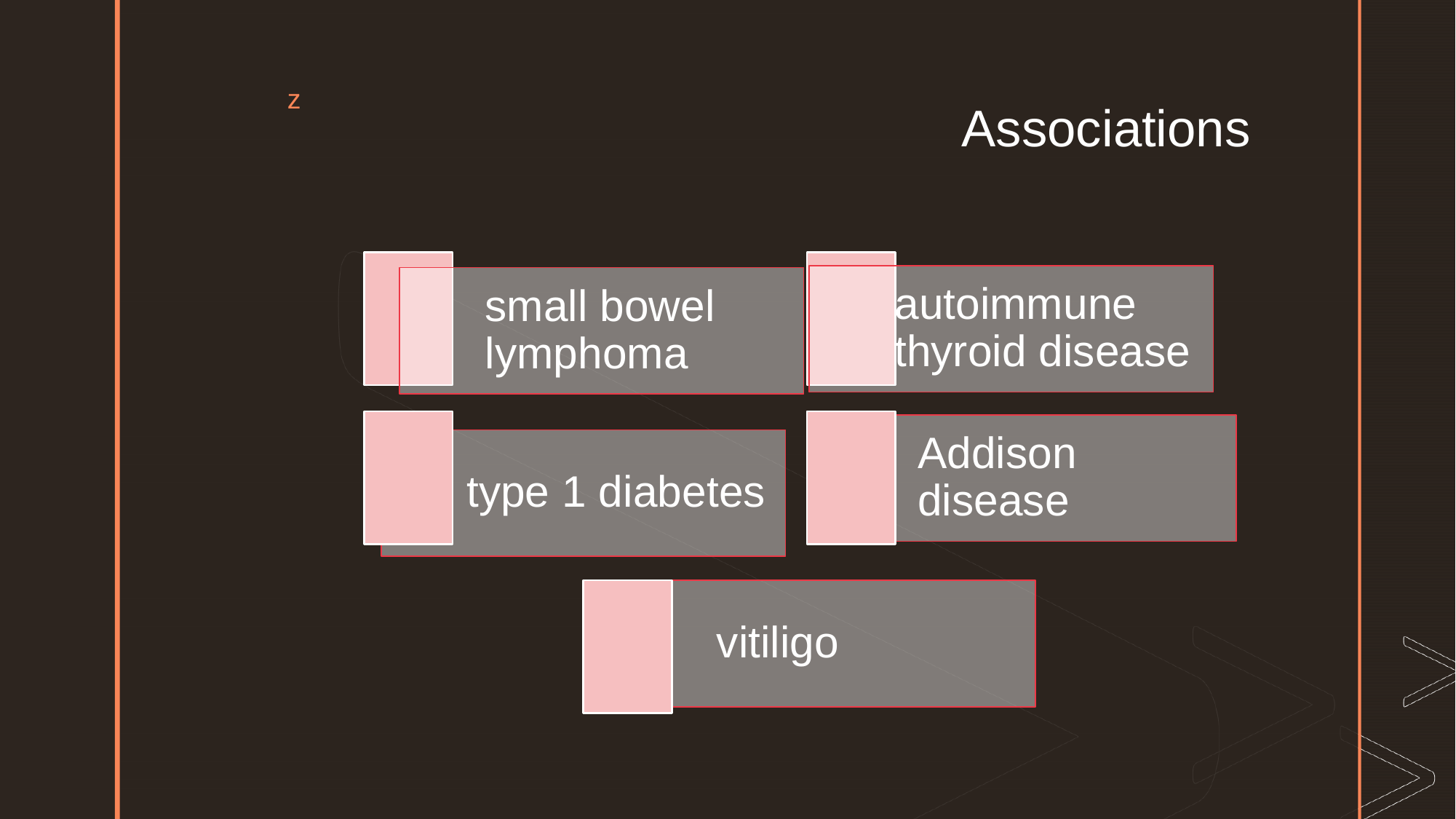

# Associations
vitiligo
Addison disease
type 1 diabetes
autoimmune thyroid disease
small bowel lymphoma